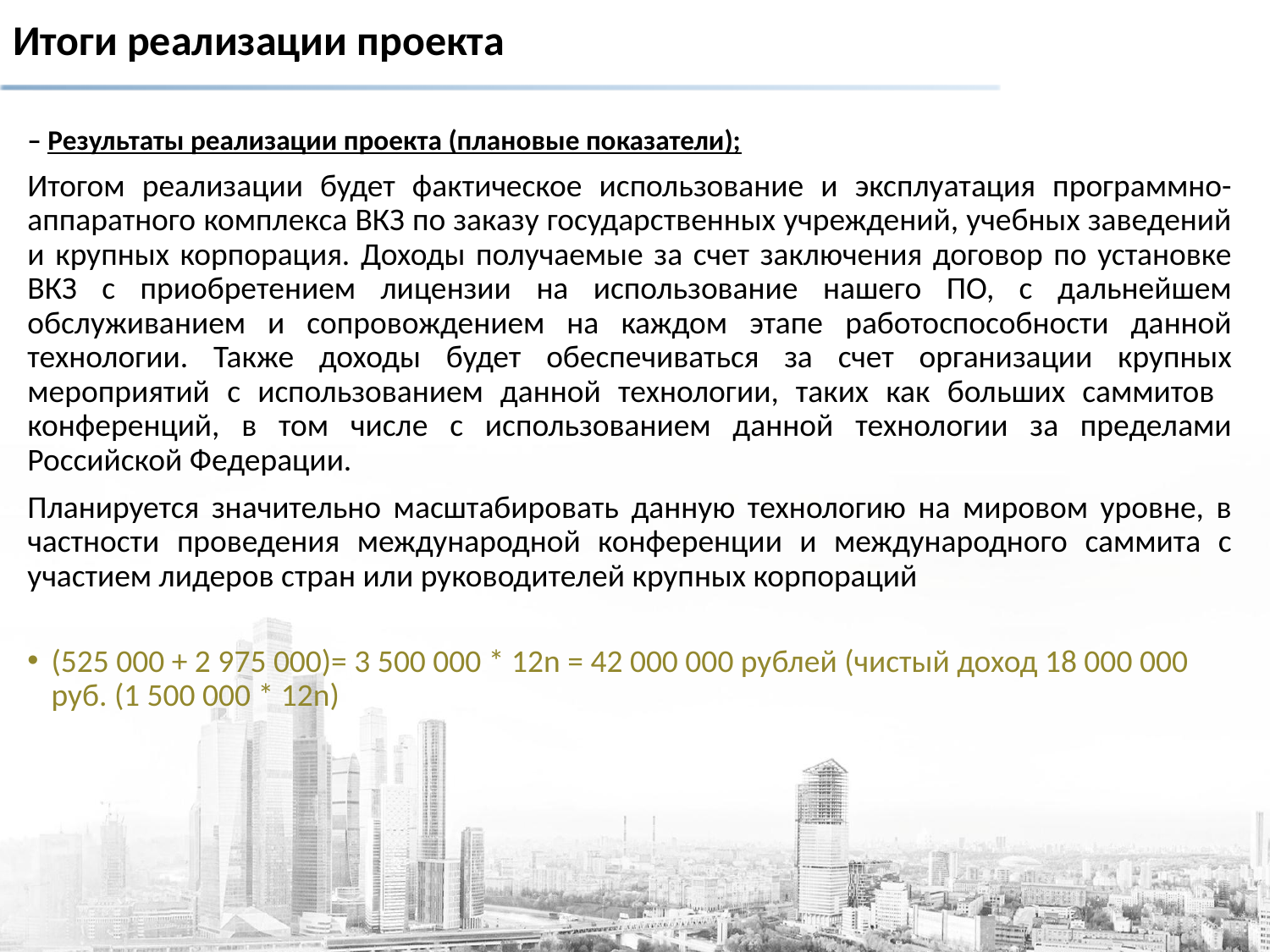

# Итоги реализации проекта

– Результаты реализации проекта (плановые показатели);
Итогом реализации будет фактическое использование и эксплуатация программно-аппаратного комплекса ВКЗ по заказу государственных учреждений, учебных заведений и крупных корпорация. Доходы получаемые за счет заключения договор по установке ВКЗ с приобретением лицензии на использование нашего ПО, с дальнейшем обслуживанием и сопровождением на каждом этапе работоспособности данной технологии. Также доходы будет обеспечиваться за счет организации крупных мероприятий с использованием данной технологии, таких как больших саммитов  конференций, в том числе с использованием данной технологии за пределами Российской Федерации.
Планируется значительно масштабировать данную технологию на мировом уровне, в частности проведения международной конференции и международного саммита с участием лидеров стран или руководителей крупных корпораций

(525 000 + 2 975 000)= 3 500 000 * 12n = 42 000 000 рублей (чистый доход 18 000 000 руб. (1 500 000 * 12n)